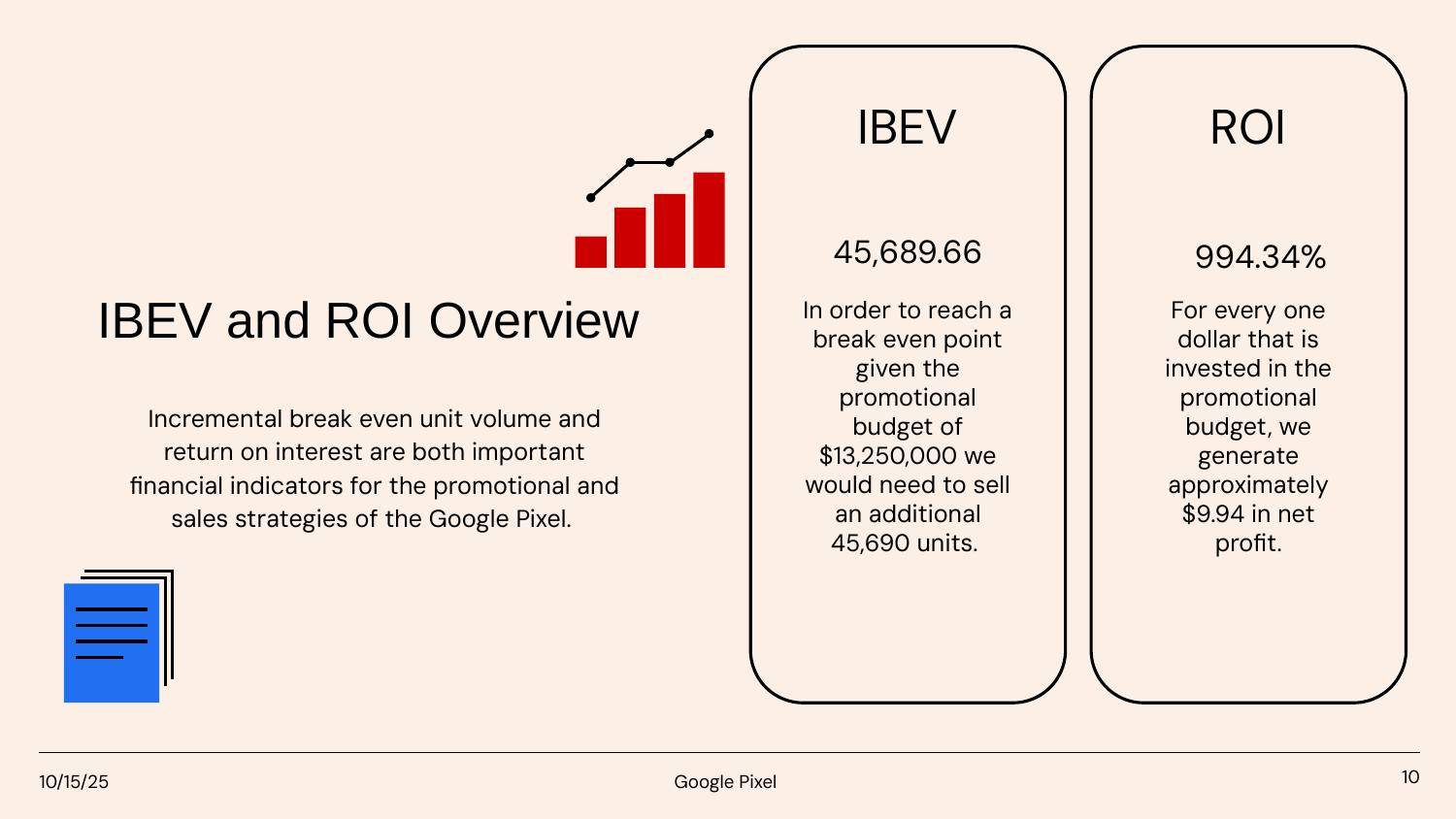

IBEV
ROI

45,689.66
994.34%
# IBEV and ROI Overview
In order to reach a break even point given the promotional budget of $13,250,000 we would need to sell an additional 45,690 units.
For every one dollar that is invested in the promotional budget, we generate approximately $9.94 in net profit.
Incremental break even unit volume and return on interest are both important financial indicators for the promotional and sales strategies of the Google Pixel.

10/15/25
Google Pixel
10